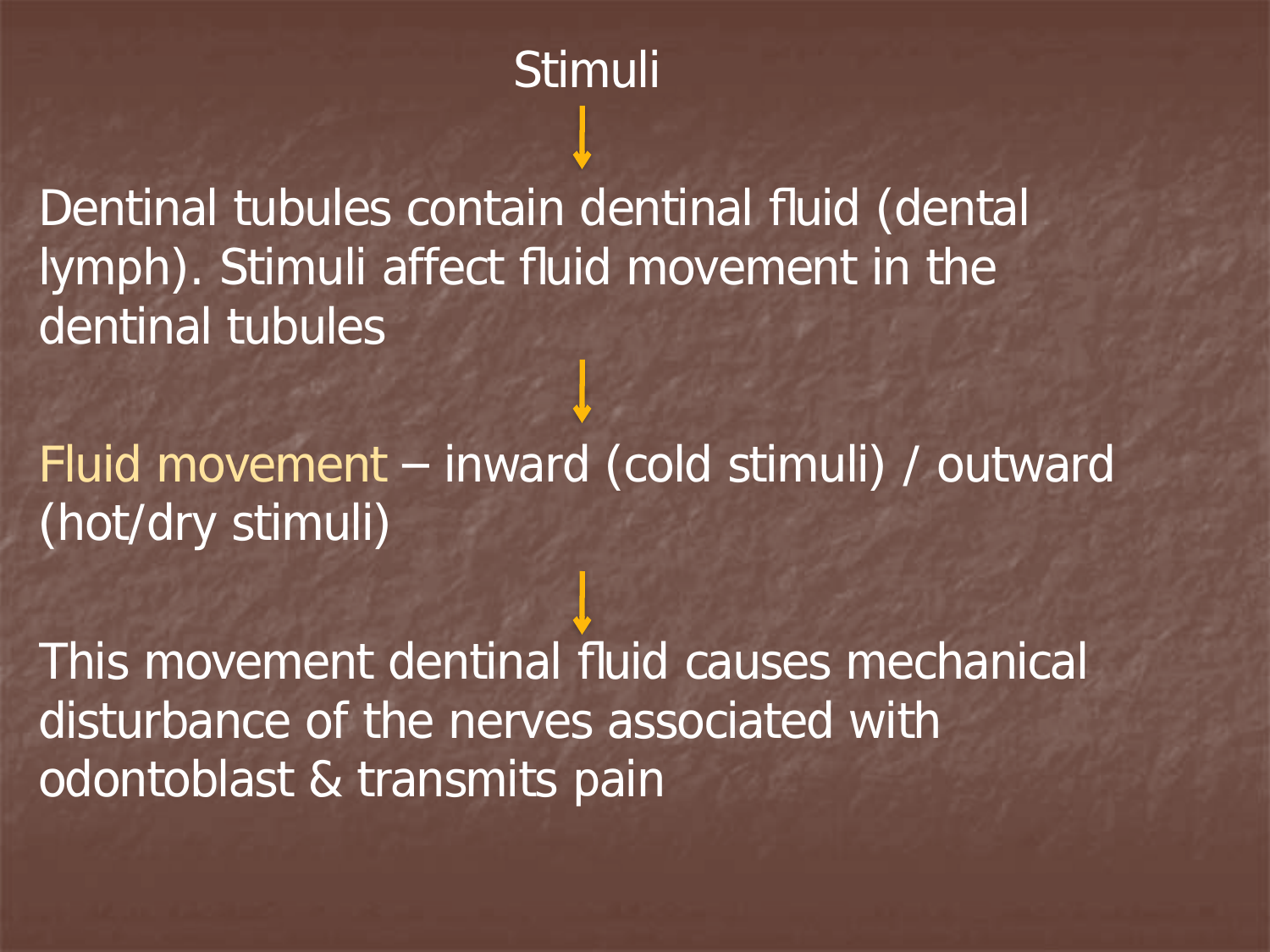

Stimuli

	Dentinal tubules contain dentinal fluid (dental lymph). Stimuli affect fluid movement in the dentinal tubules

	Fluid movement – inward (cold stimuli) / outward (hot/dry stimuli)

	This movement dentinal fluid causes mechanical disturbance of the nerves associated with odontoblast & transmits pain